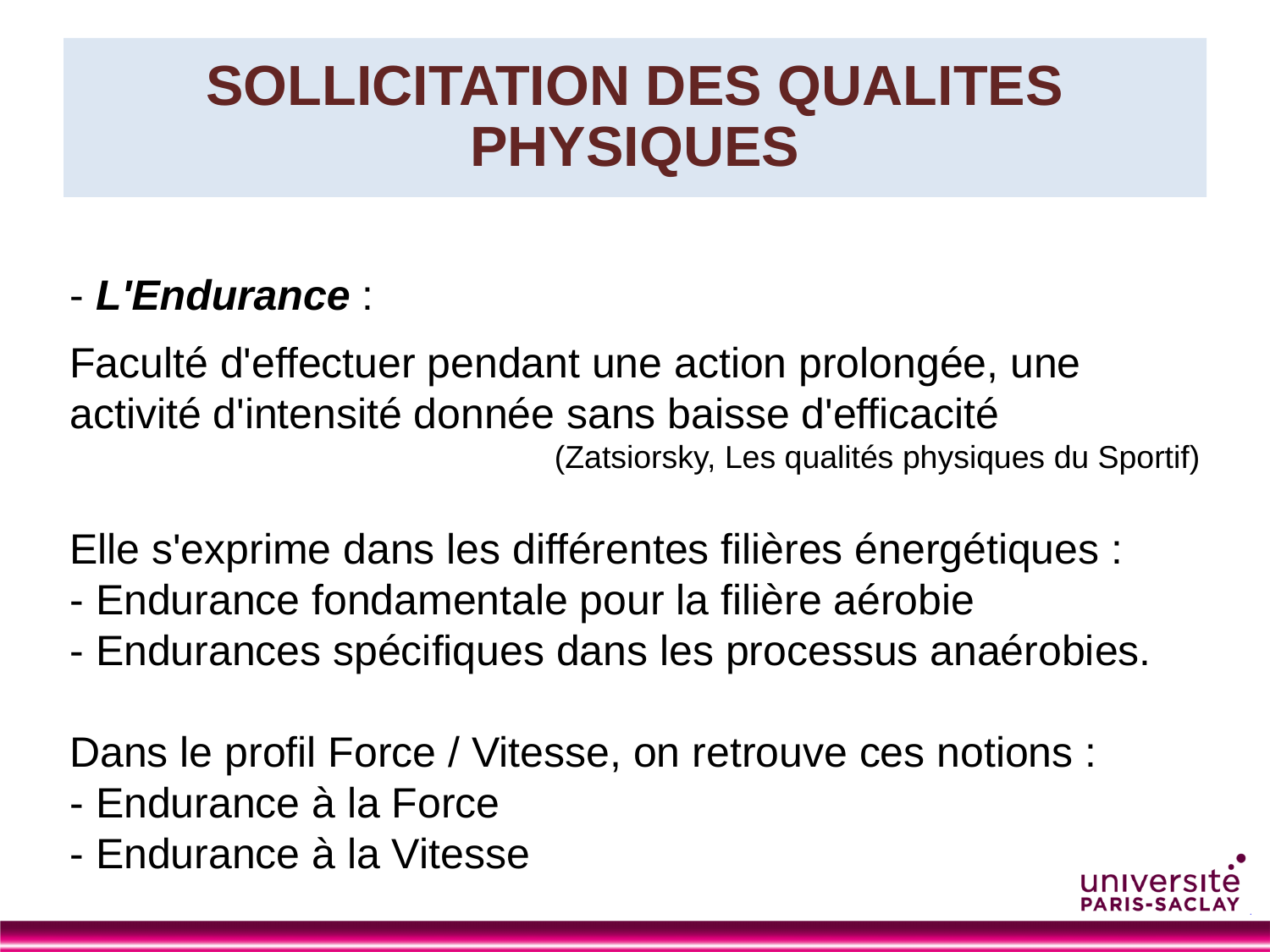

# SOLLICITATION DES QUALITES PHYSIQUES

- L'Endurance :

Faculté d'effectuer pendant une action prolongée, une activité d'intensité donnée sans baisse d'efficacité
(Zatsiorsky, Les qualités physiques du Sportif)

Elle s'exprime dans les différentes filières énergétiques :
- Endurance fondamentale pour la filière aérobie
- Endurances spécifiques dans les processus anaérobies.

Dans le profil Force / Vitesse, on retrouve ces notions :
- Endurance à la Force
- Endurance à la Vitesse